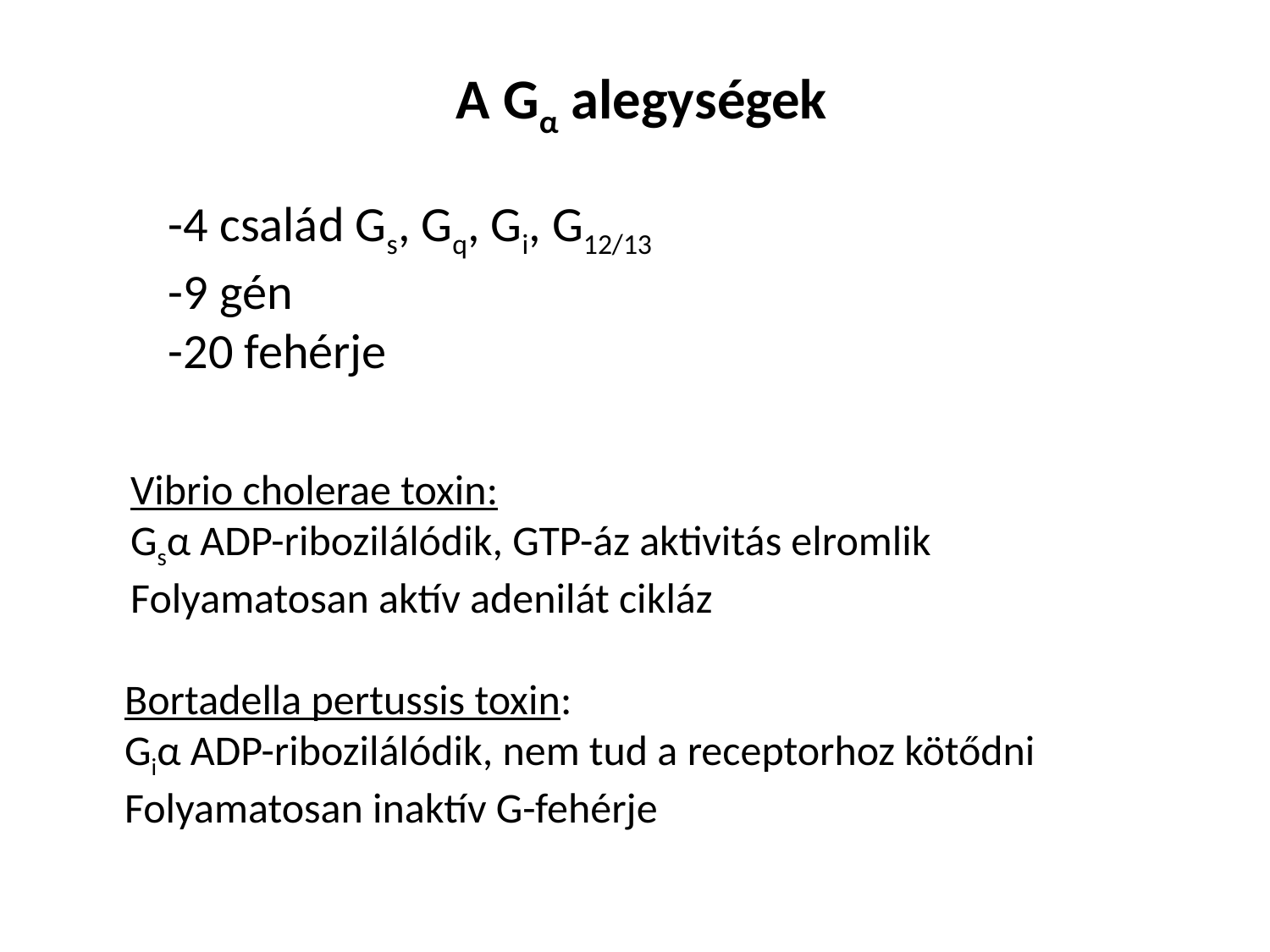

A Gα alegységek
-4 család Gs, Gq, Gi, G12/13
-9 gén
-20 fehérje
Vibrio cholerae toxin:
Gsα ADP-ribozilálódik, GTP-áz aktivitás elromlik
Folyamatosan aktív adenilát cikláz
Bortadella pertussis toxin:
Giα ADP-ribozilálódik, nem tud a receptorhoz kötődni
Folyamatosan inaktív G-fehérje